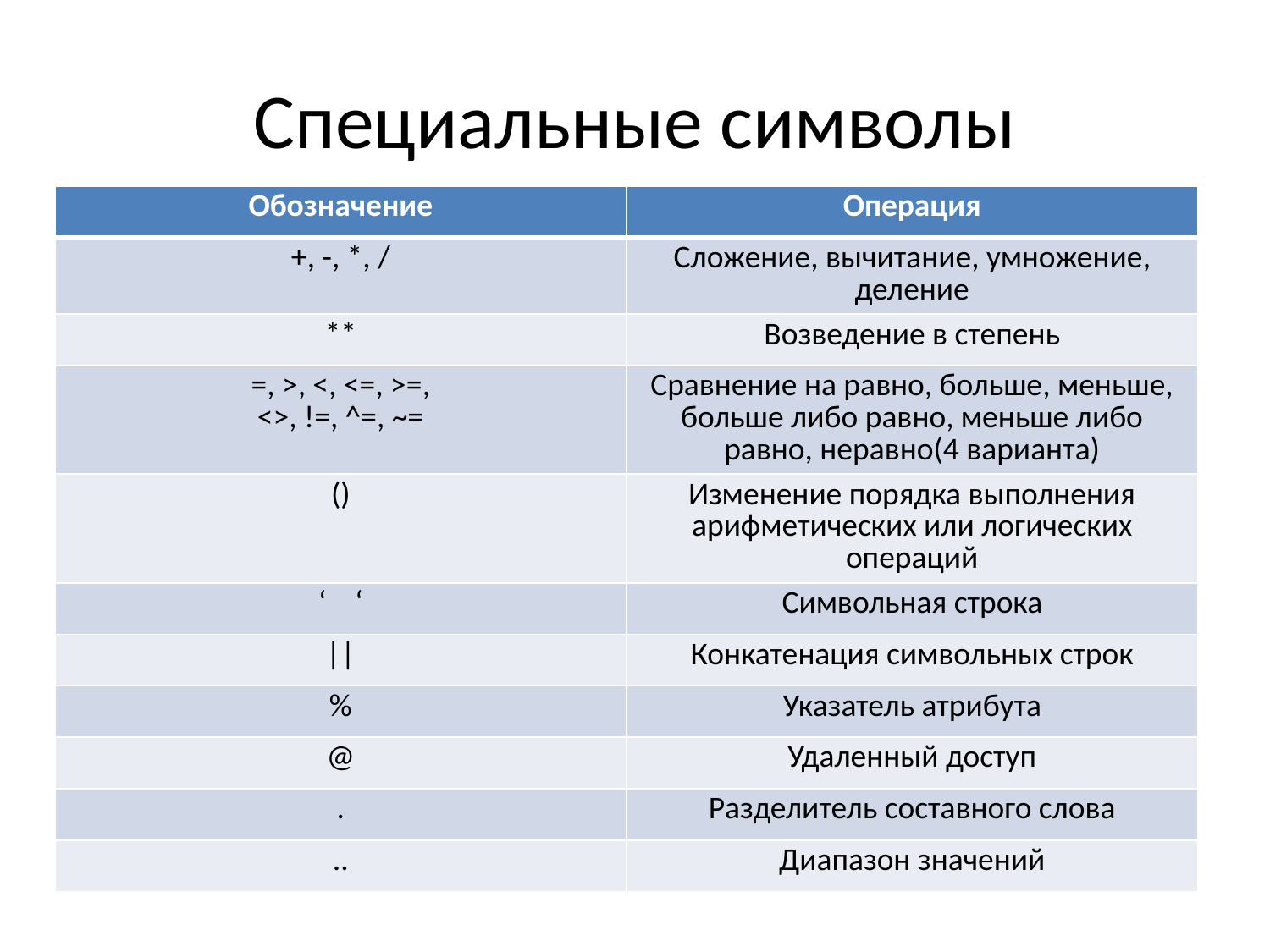

# Специальные символы
| Обозначение | Операция |
| --- | --- |
| +, -, \*, / | Сложение, вычитание, умножение, деление |
| \*\* | Возведение в степень |
| =, >, <, <=, >=, <>, !=, ^=, ~= | Сравнение на равно, больше, меньше, больше либо равно, меньше либо равно, неравно(4 варианта) |
| () | Изменение порядка выполнения арифметических или логических операций |
| ‘ ‘ | Символьная строка |
| || | Конкатенация символьных строк |
| % | Указатель атрибута |
| @ | Удаленный доступ |
| . | Разделитель составного слова |
| .. | Диапазон значений |